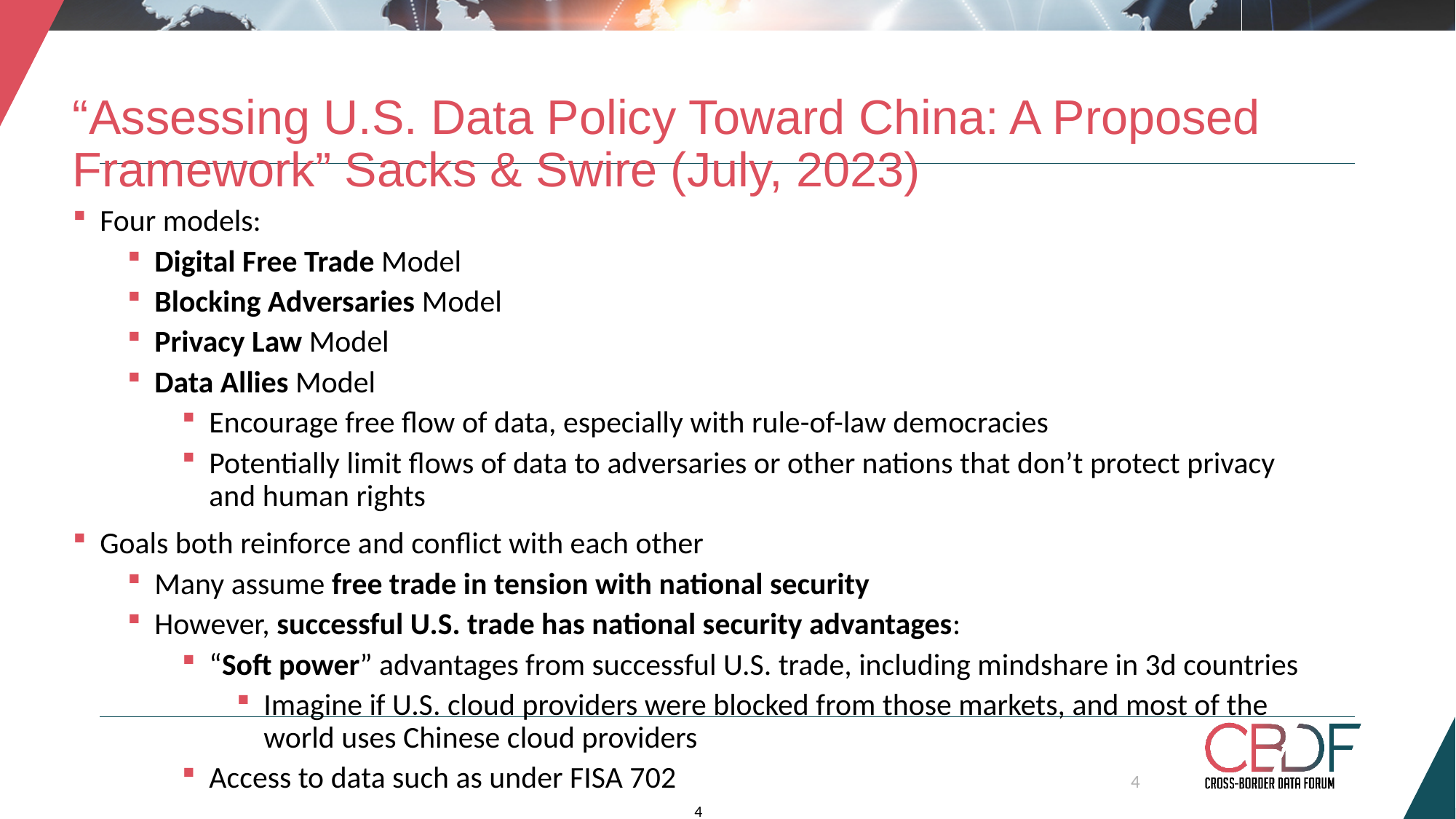

# “Assessing U.S. Data Policy Toward China: A Proposed Framework” Sacks & Swire (July, 2023)
Four models:
Digital Free Trade Model
Blocking Adversaries Model
Privacy Law Model
Data Allies Model
Encourage free flow of data, especially with rule-of-law democracies
Potentially limit flows of data to adversaries or other nations that don’t protect privacy and human rights
Goals both reinforce and conflict with each other
Many assume free trade in tension with national security
However, successful U.S. trade has national security advantages:
“Soft power” advantages from successful U.S. trade, including mindshare in 3d countries
Imagine if U.S. cloud providers were blocked from those markets, and most of the world uses Chinese cloud providers
Access to data such as under FISA 702

4